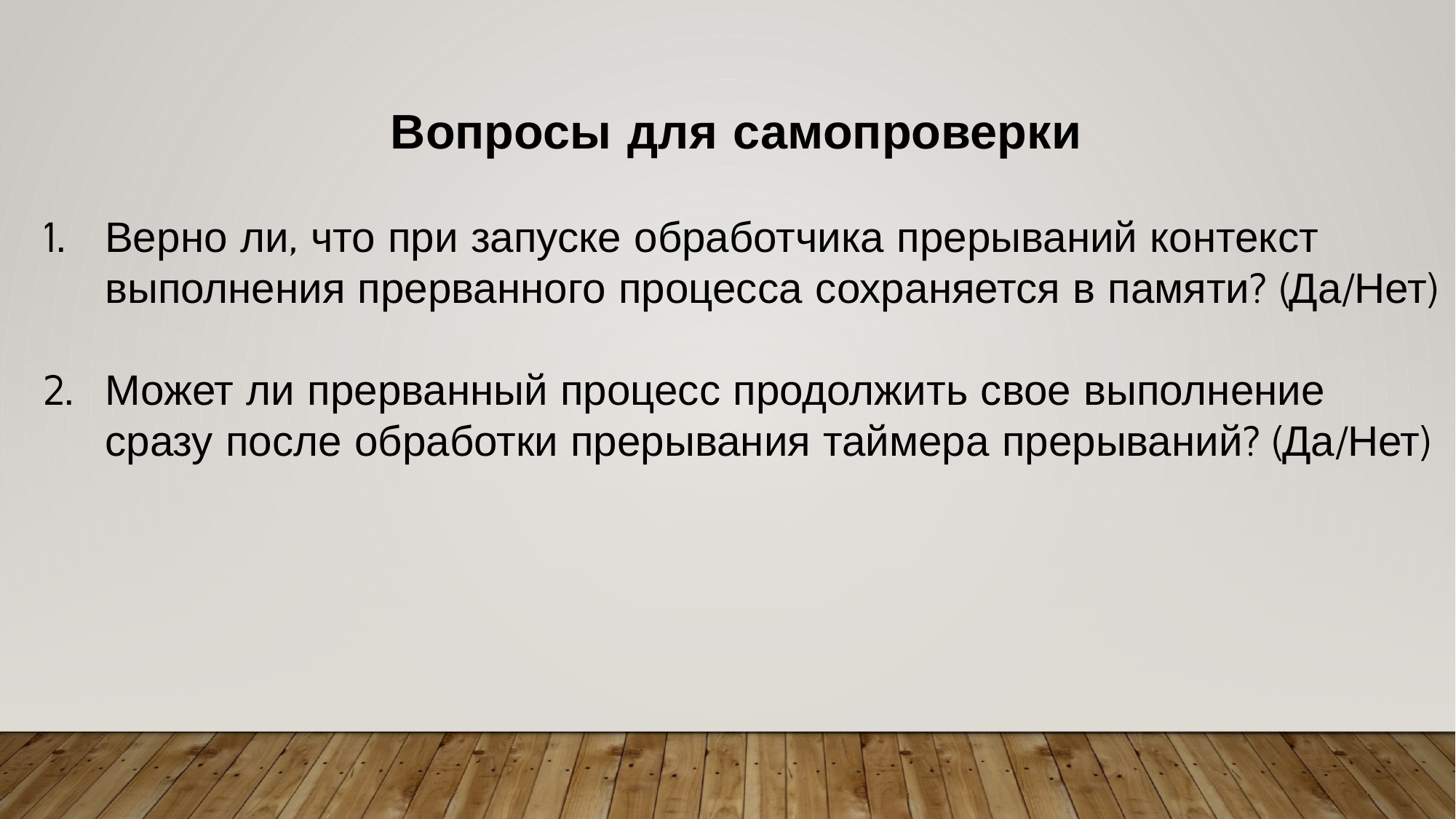

Вопросы для самопроверки

Верно ли, что при запуске обработчика прерываний контекст выполнения прерванного процесса сохраняется в памяти? (Да/Нет)

Может ли прерванный процесс продолжить свое выполнение сразу после обработки прерывания таймера прерываний? (Да/Нет)